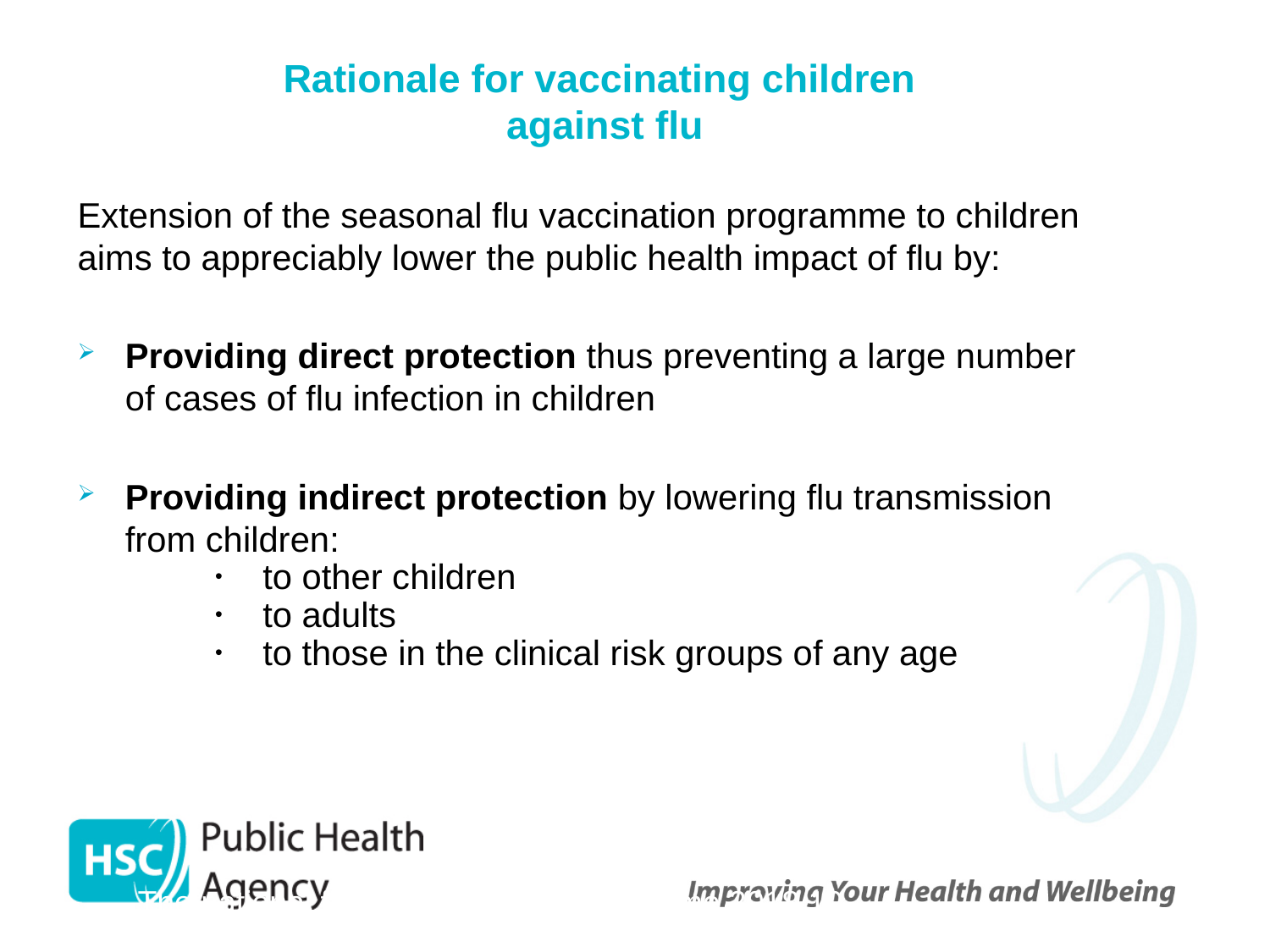

# Rationale for vaccinating children against flu
Extension of the seasonal flu vaccination programme to children aims to appreciably lower the public health impact of flu by:

Providing direct protection thus preventing a large number of cases of flu infection in children

Providing indirect protection by lowering flu transmission from children:
to other children
to adults
to those in the clinical risk groups of any age

  26
The national flu immunisation programme 2018/19